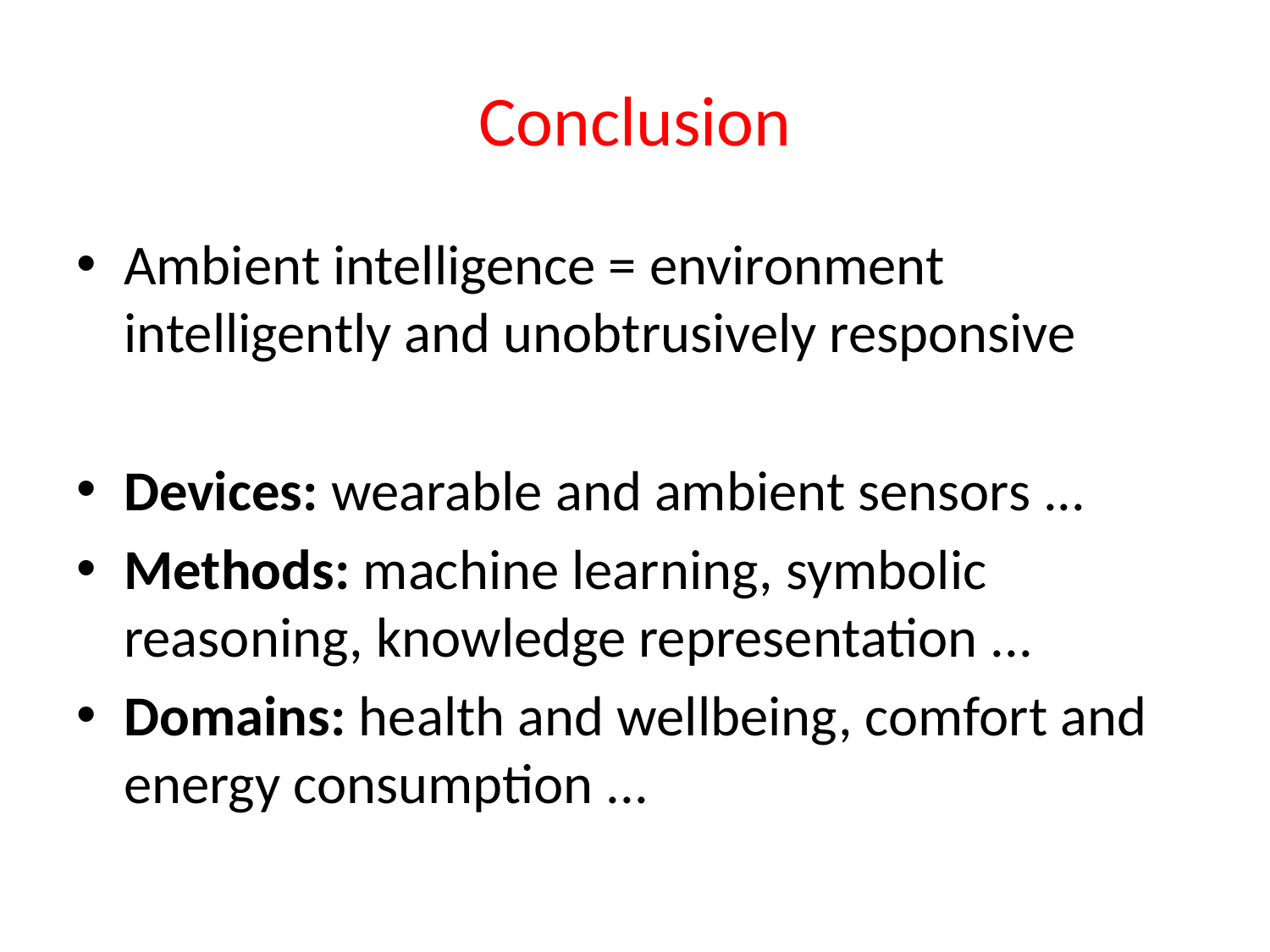

# Conclusion
Ambient intelligence = environment intelligently and unobtrusively responsive

Devices: wearable and ambient sensors ...
Methods: machine learning, symbolic reasoning, knowledge representation ...
Domains: health and wellbeing, comfort and energy consumption ...